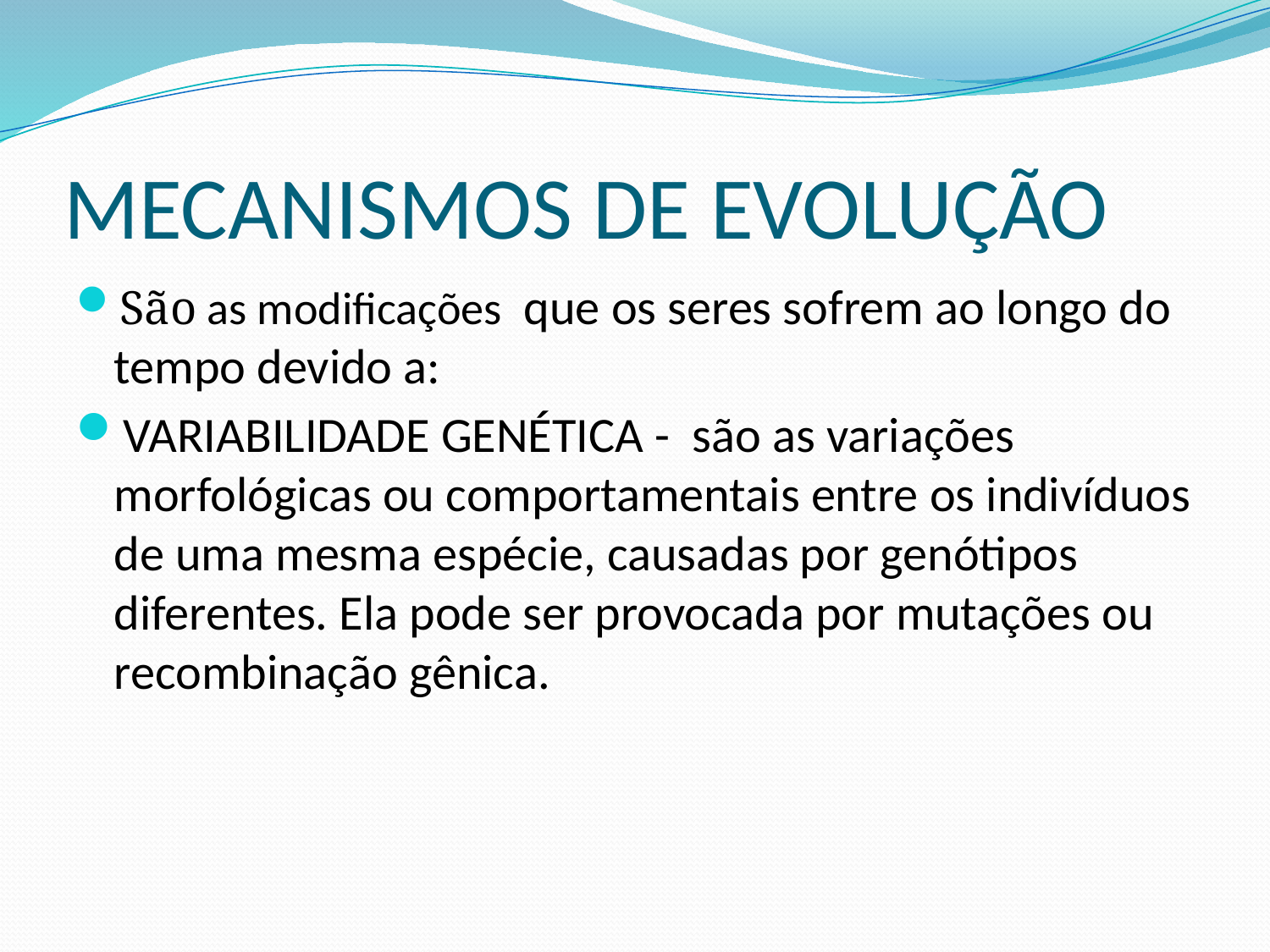

# MECANISMOS DE EVOLUÇÃO
São as modificações  que os seres sofrem ao longo do tempo devido a:
VARIABILIDADE GENÉTICA -  são as variações morfológicas ou comportamentais entre os indivíduos de uma mesma espécie, causadas por genótipos diferentes. Ela pode ser provocada por mutações ou recombinação gênica.